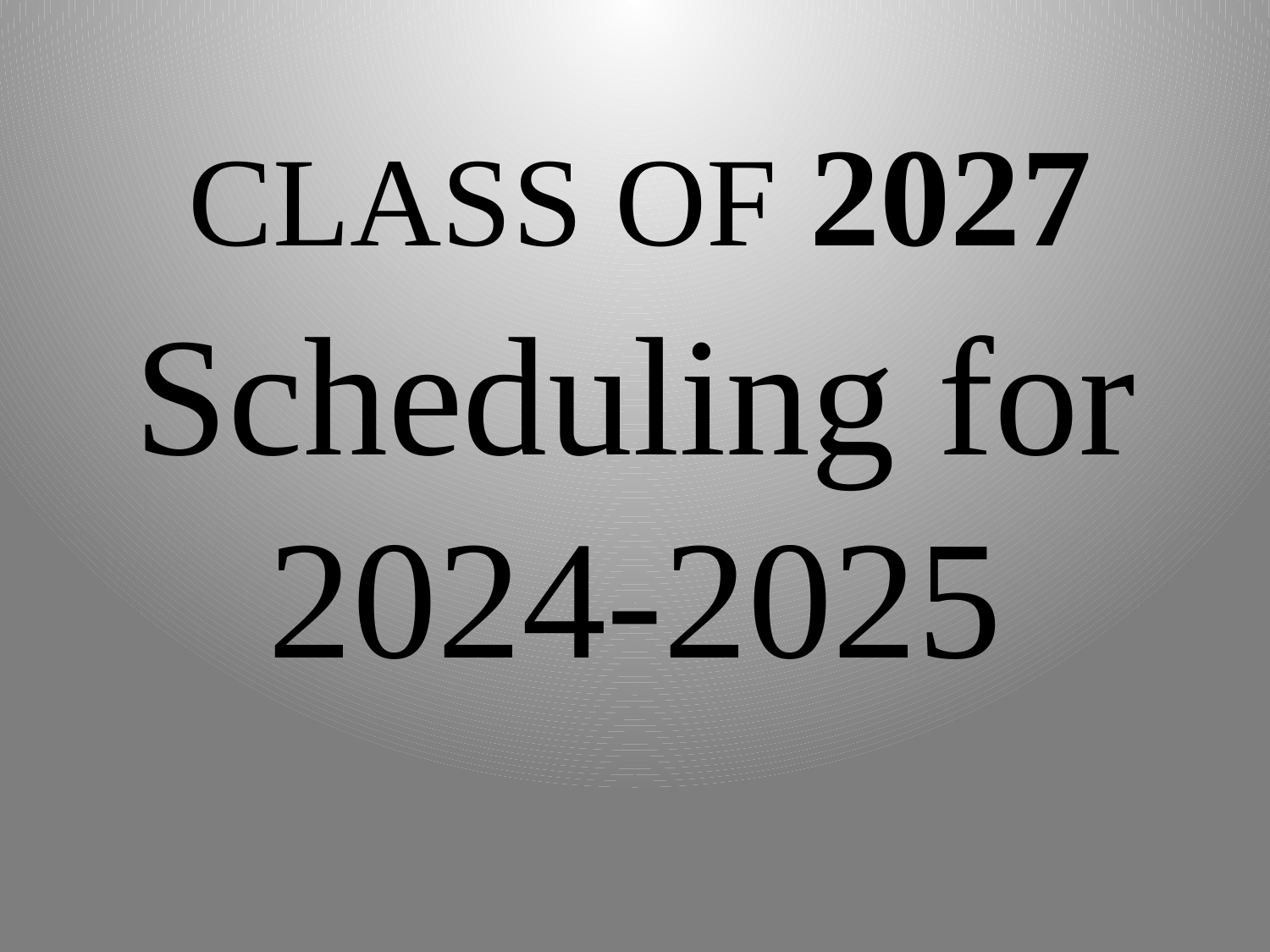

# CLASS OF 2027

Scheduling for 2024-2025